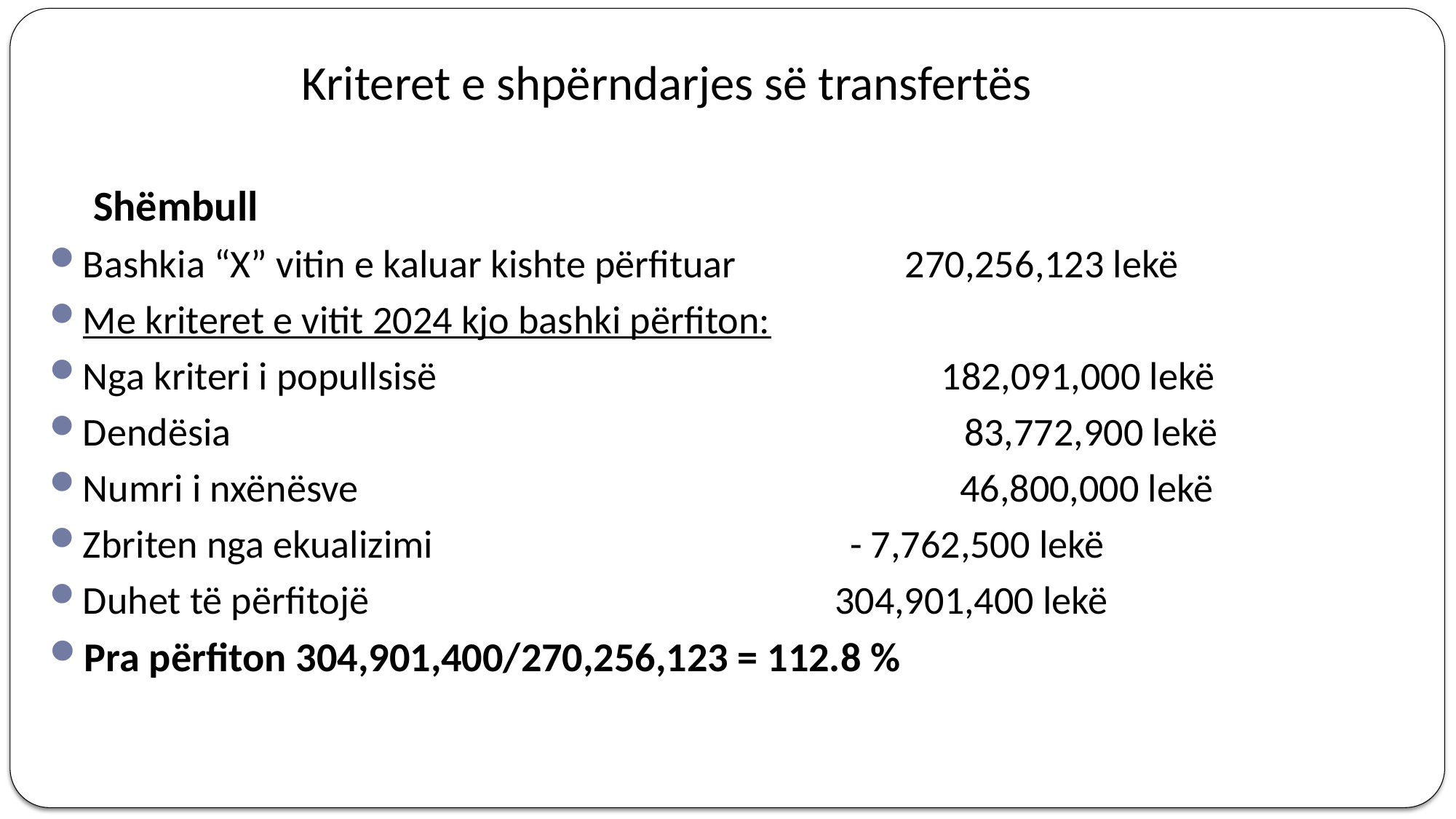

# Kriteret e shpërndarjes së transfertës
    Shëmbull
Bashkia “X” vitin e kaluar kishte përfituar                   270,256,123 lekë
Me kriteret e vitit 2024 kjo bashki përfiton:
Nga kriteri i popullsisë     			                       182,091,000 lekë
Dendësia                            		                         	 83,772,900 lekë
Numri i nxënësve              			                         46,800,000 lekë
Zbriten nga ekualizimi       		                         - 7,762,500 lekë
Duhet të përfitojë              			           304,901,400 lekë
Pra përfiton 304,901,400/270,256,123 = 112.8 %